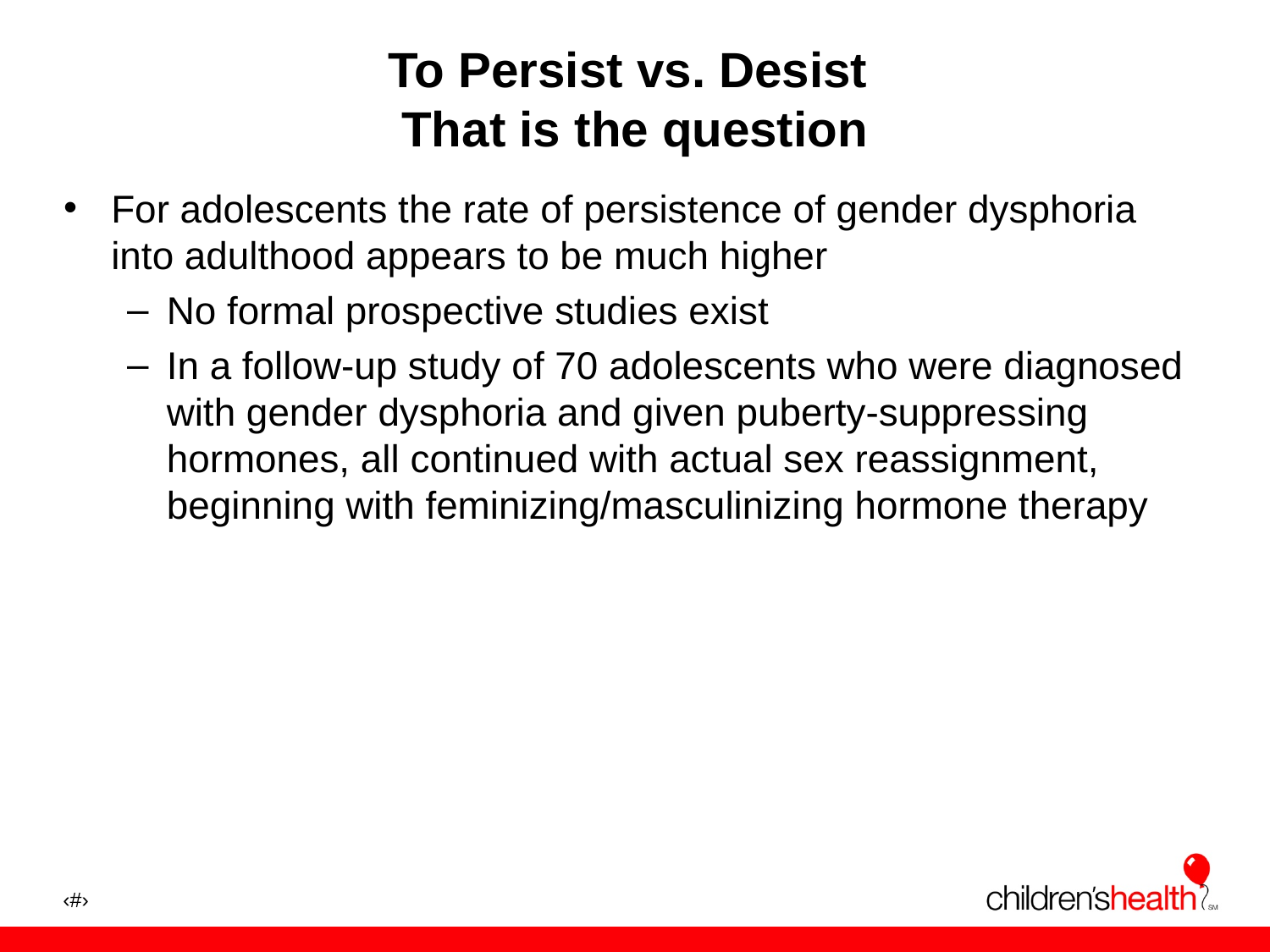

# To Persist vs. Desist That is the question
For adolescents the rate of persistence of gender dysphoria into adulthood appears to be much higher
No formal prospective studies exist
In a follow-up study of 70 adolescents who were diagnosed with gender dysphoria and given puberty-suppressing hormones, all continued with actual sex reassignment, beginning with feminizing/masculinizing hormone therapy